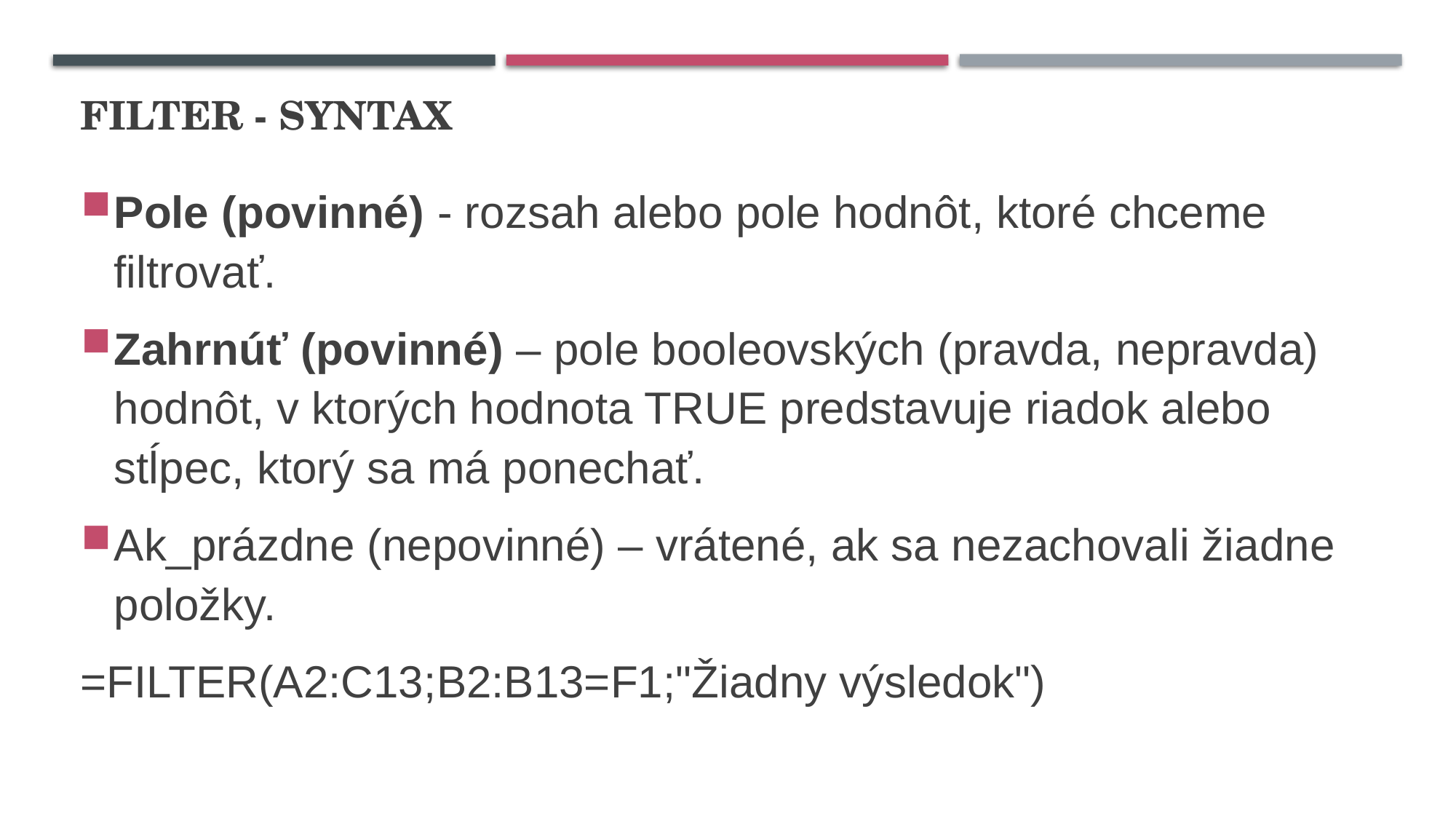

# FILTER - syntax
Pole (povinné) - rozsah alebo pole hodnôt, ktoré chceme filtrovať.
Zahrnúť (povinné) – pole booleovských (pravda, nepravda) hodnôt, v ktorých hodnota TRUE predstavuje riadok alebo stĺpec, ktorý sa má ponechať.
Ak_prázdne (nepovinné) – vrátené, ak sa nezachovali žiadne položky.
=FILTER(A2:C13;B2:B13=F1;"Žiadny výsledok")